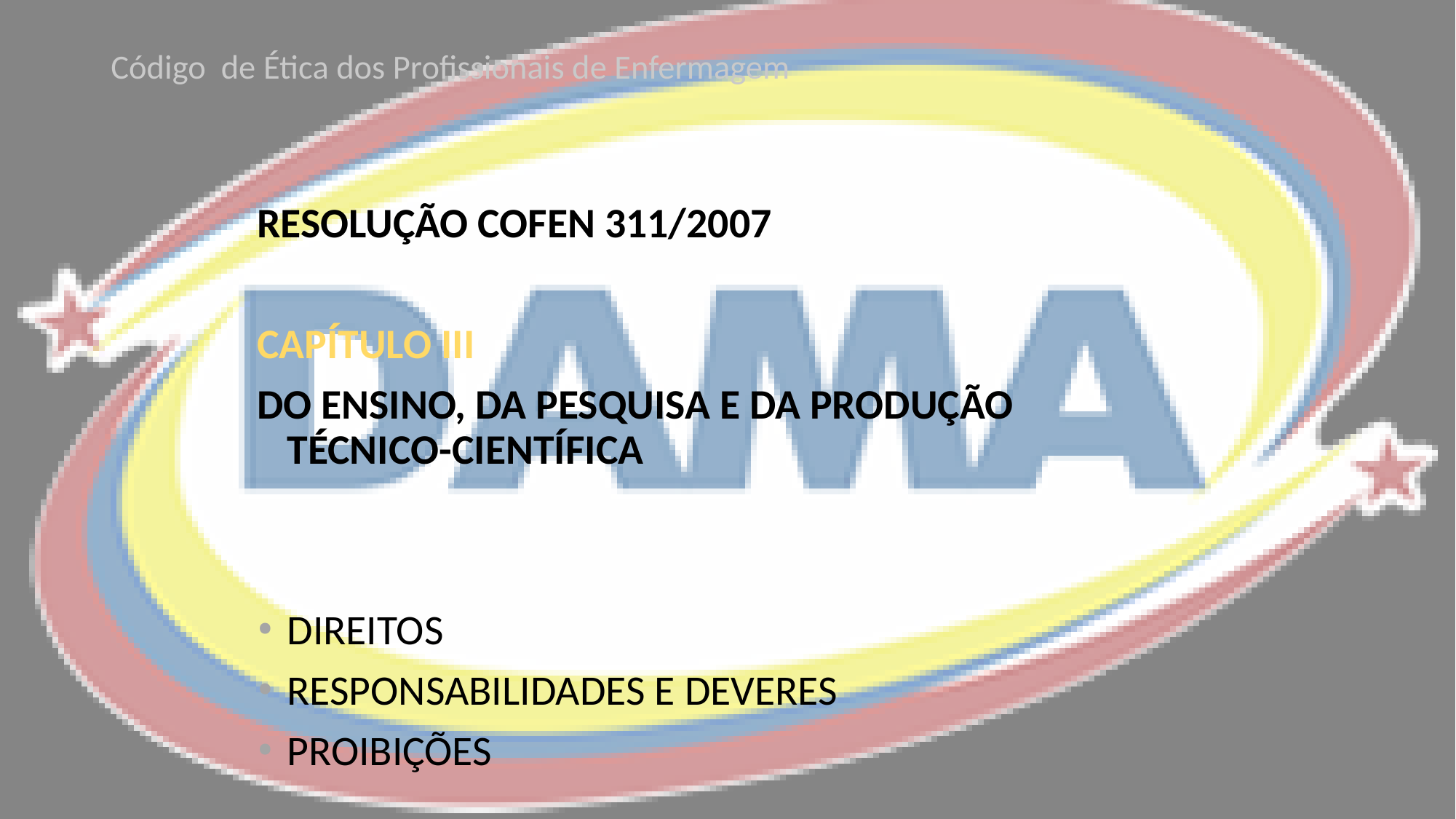

# Código  de Ética dos Profissionais de Enfermagem
RESOLUÇÃO COFEN 311/2007

CAPÍTULO III
DO ENSINO, DA PESQUISA E DA PRODUÇÃO
TÉCNICO-CIENTÍFICA

DIREITOS
RESPONSABILIDADES E DEVERES
PROIBIÇÕES